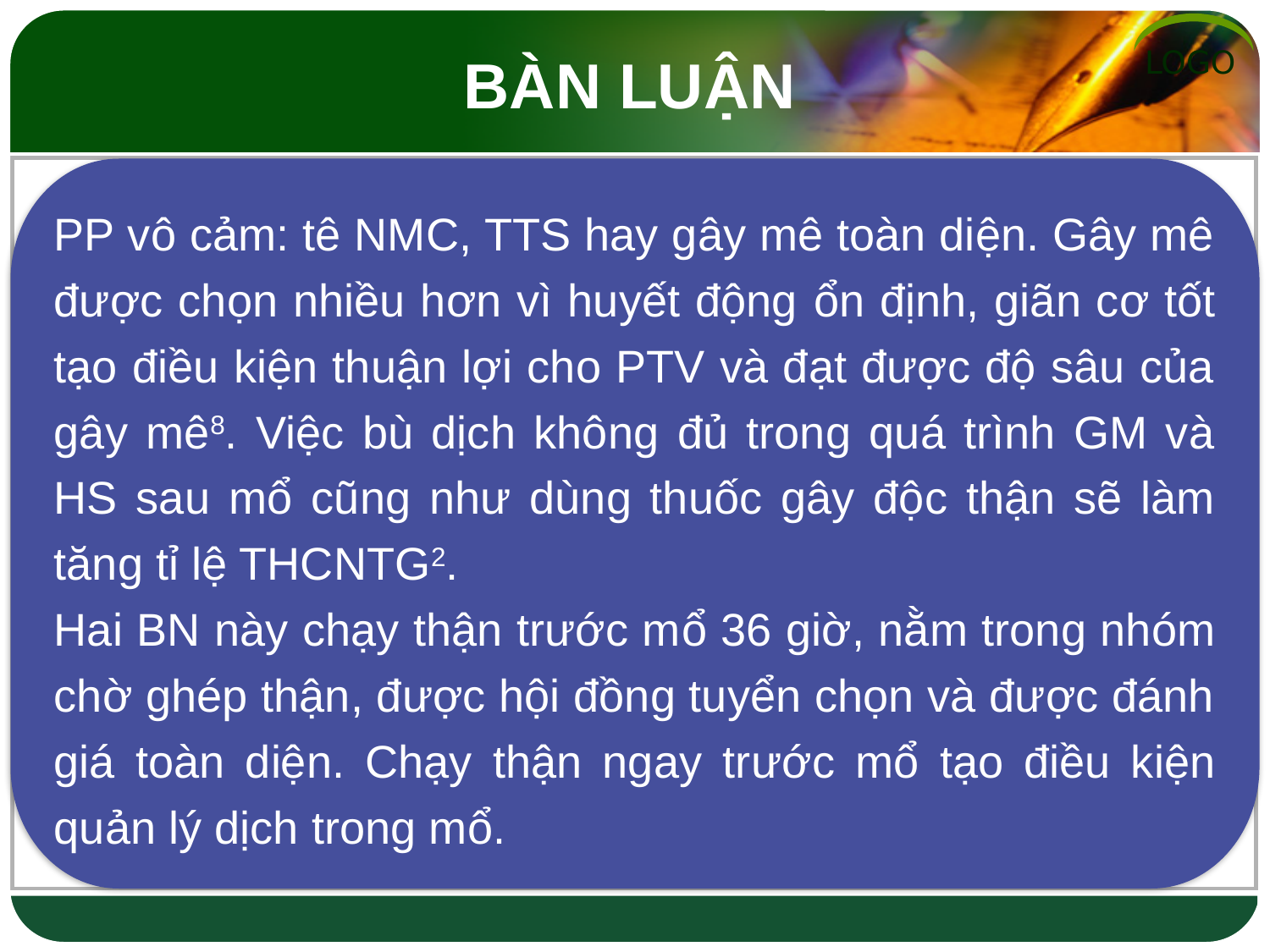

# BÀN LUẬN
PP vô cảm: tê NMC, TTS hay gây mê toàn diện. Gây mê được chọn nhiều hơn vì huyết động ổn định, giãn cơ tốt tạo điều kiện thuận lợi cho PTV và đạt được độ sâu của gây mê8. Việc bù dịch không đủ trong quá trình GM và HS sau mổ cũng như dùng thuốc gây độc thận sẽ làm tăng tỉ lệ THCNTG2.
Hai BN này chạy thận trước mổ 36 giờ, nằm trong nhóm chờ ghép thận, được hội đồng tuyển chọn và được đánh giá toàn diện. Chạy thận ngay trước mổ tạo điều kiện quản lý dịch trong mổ.